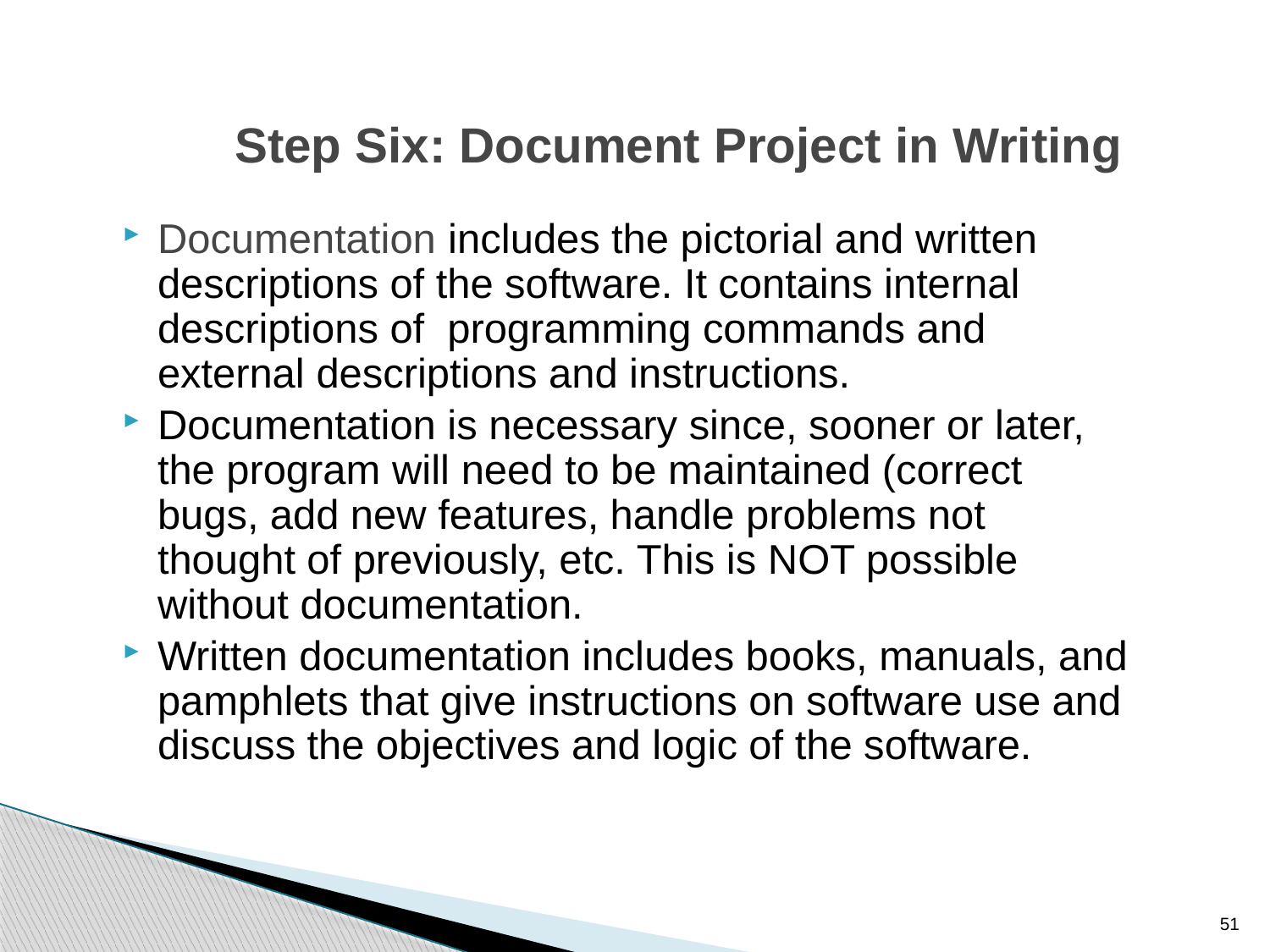

Step Six: Document Project in Writing
Documentation includes the pictorial and written descriptions of the software. It contains internal descriptions of  programming commands and external descriptions and instructions.
Documentation is necessary since, sooner or later, the program will need to be maintained (correct bugs, add new features, handle problems not thought of previously, etc. This is NOT possible without documentation.
Written documentation includes books, manuals, and pamphlets that give instructions on software use and discuss the objectives and logic of the software.
51